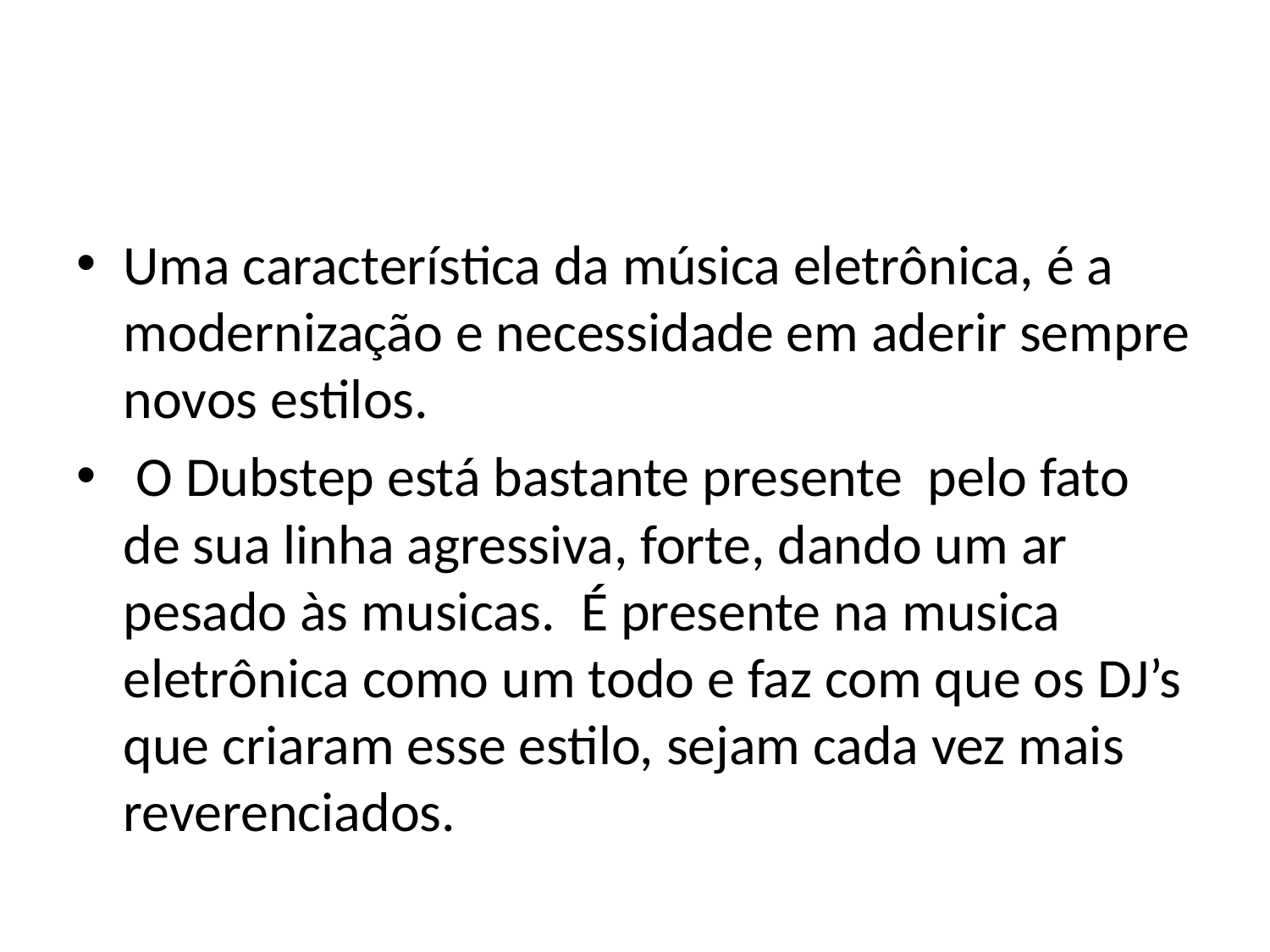

#
Uma característica da música eletrônica, é a modernização e necessidade em aderir sempre novos estilos.
 O Dubstep está bastante presente  pelo fato de sua linha agressiva, forte, dando um ar pesado às musicas.  É presente na musica eletrônica como um todo e faz com que os DJ’s que criaram esse estilo, sejam cada vez mais reverenciados.